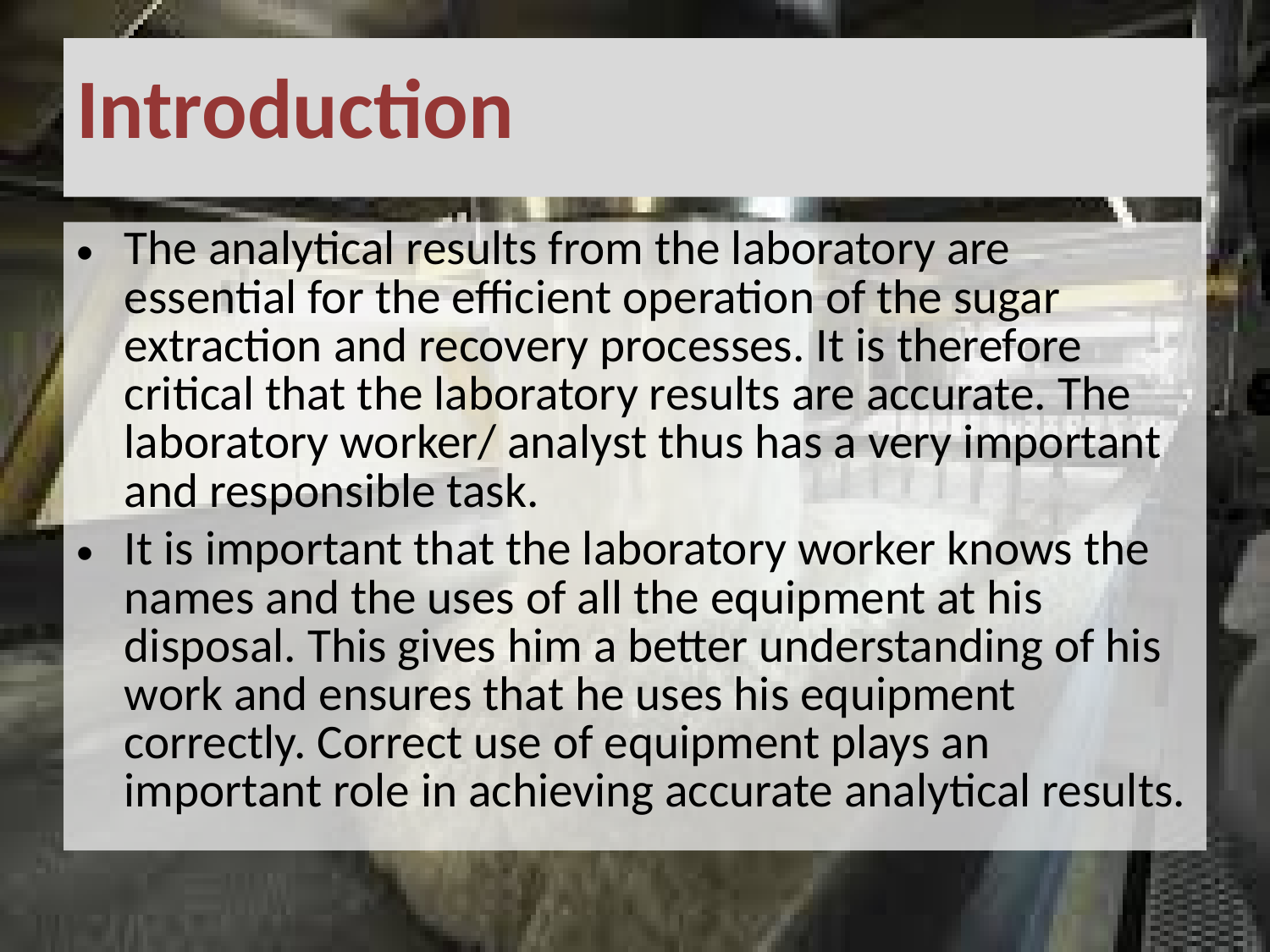

# Introduction
The analytical results from the laboratory are essential for the efficient operation of the sugar extraction and recovery processes. It is therefore critical that the laboratory results are accurate. The laboratory worker/ analyst thus has a very important and responsible task.
It is important that the laboratory worker knows the names and the uses of all the equipment at his disposal. This gives him a better understanding of his work and ensures that he uses his equipment correctly. Correct use of equipment plays an important role in achieving accurate analytical results.